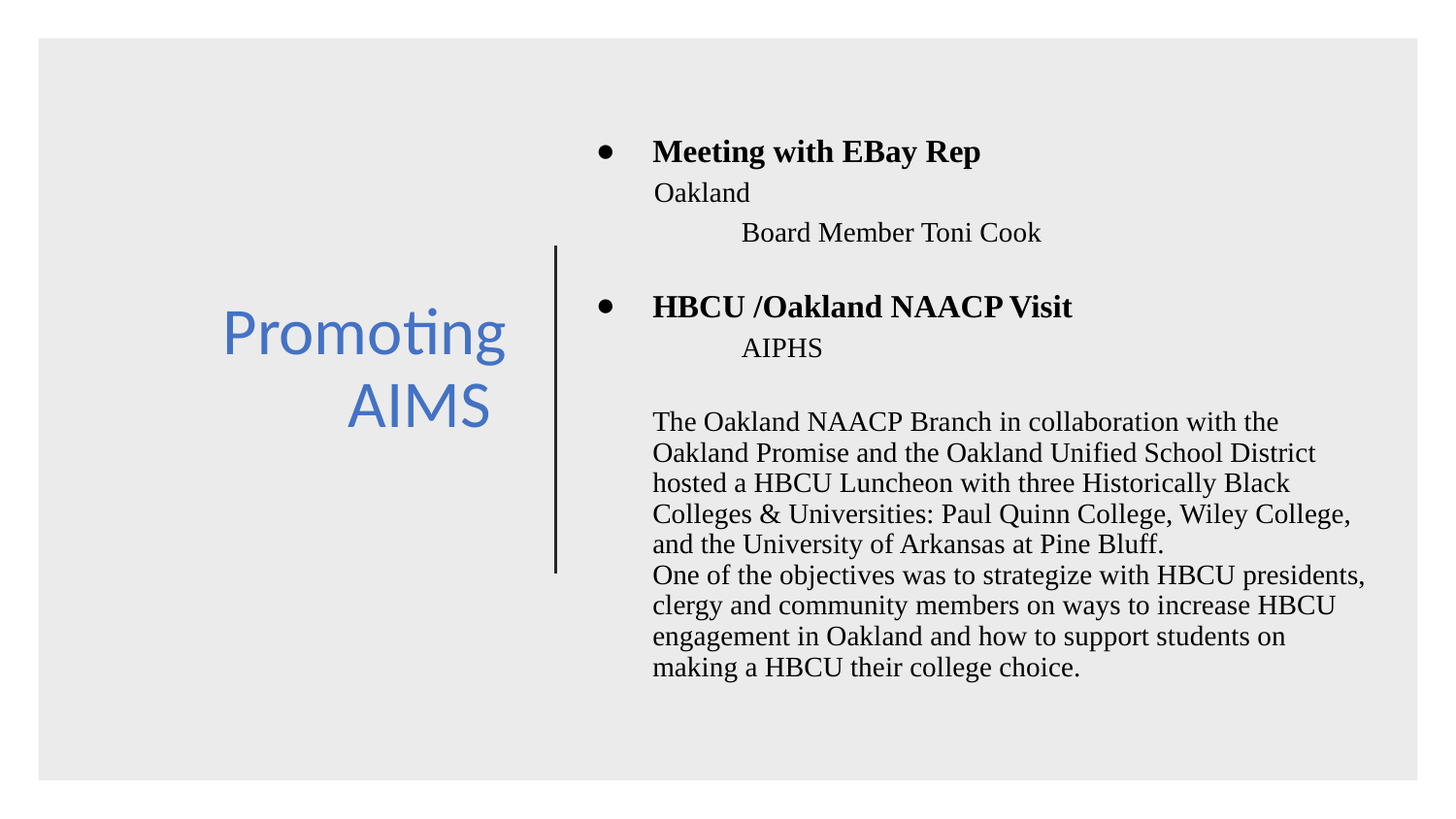

Meeting with EBay Rep
      Oakland
	Board Member Toni Cook

HBCU /Oakland NAACP Visit
	AIPHS

The Oakland NAACP Branch in collaboration with the Oakland Promise and the Oakland Unified School District hosted a HBCU Luncheon with three Historically Black Colleges & Universities: Paul Quinn College, Wiley College, and the University of Arkansas at Pine Bluff.
One of the objectives was to strategize with HBCU presidents, clergy and community members on ways to increase HBCU engagement in Oakland and how to support students on making a HBCU their college choice.

# Promoting AIMS